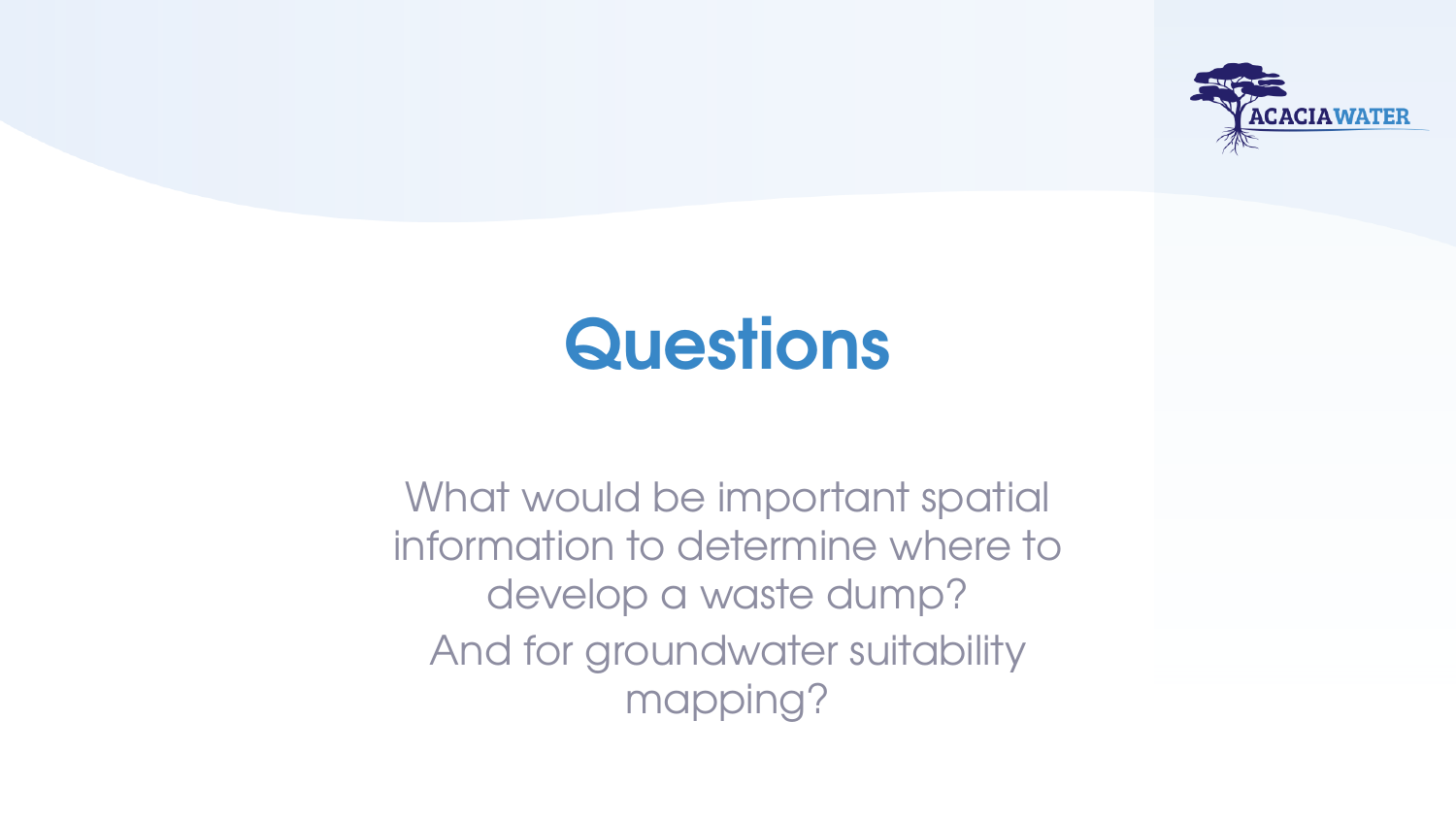

# Questions
What would be important spatial information to determine where to develop a waste dump?
And for groundwater suitability mapping?